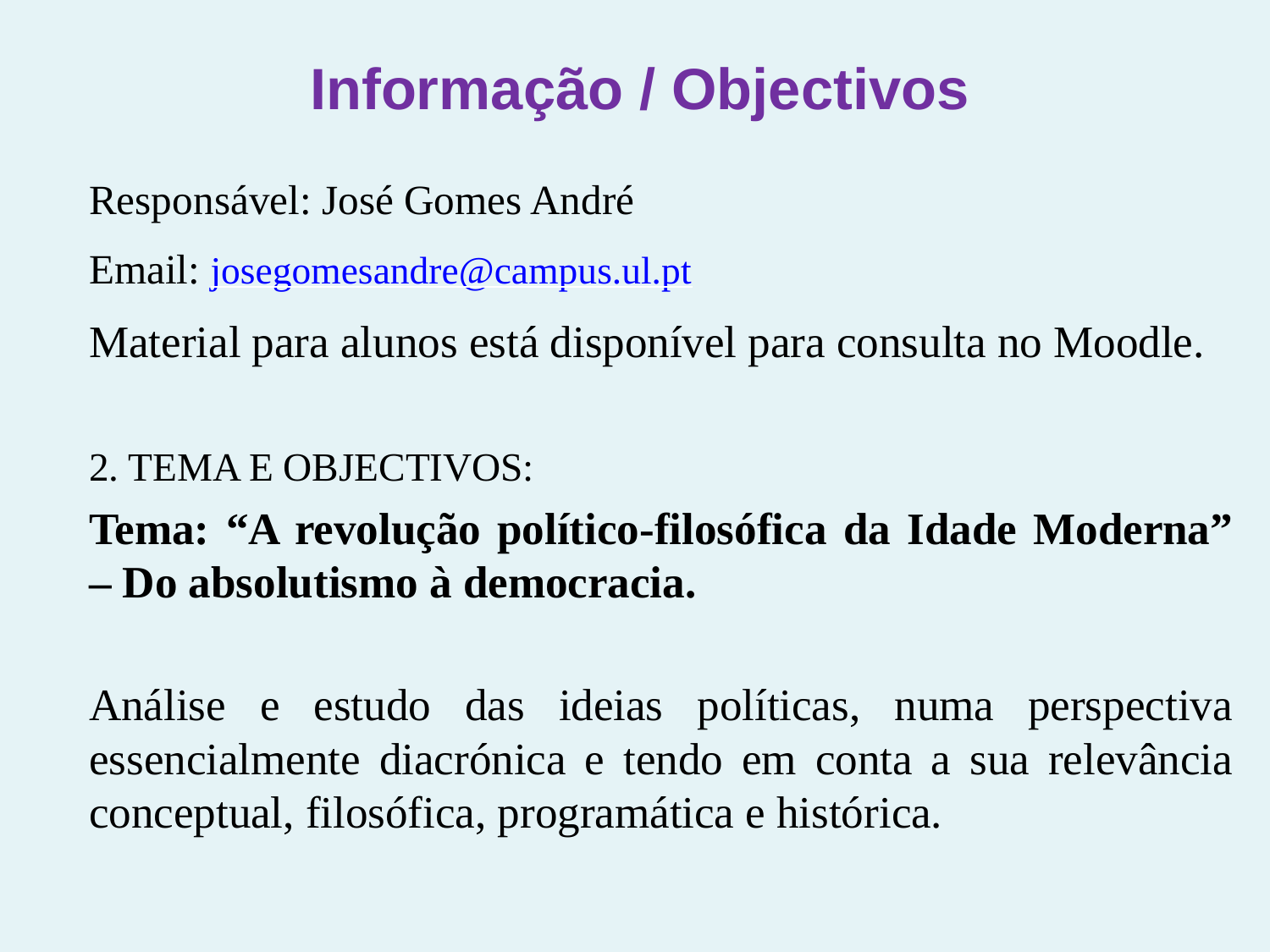

Informação / Objectivos
 	Responsável: José Gomes André
	Email: josegomesandre@campus.ul.pt
	Material para alunos está disponível para consulta no Moodle.

	2. TEMA E OBJECTIVOS:
	Tema: “A revolução político-filosófica da Idade Moderna” – Do absolutismo à democracia.

	Análise e estudo das ideias políticas, numa perspectiva essencialmente diacrónica e tendo em conta a sua relevância conceptual, filosófica, programática e histórica.